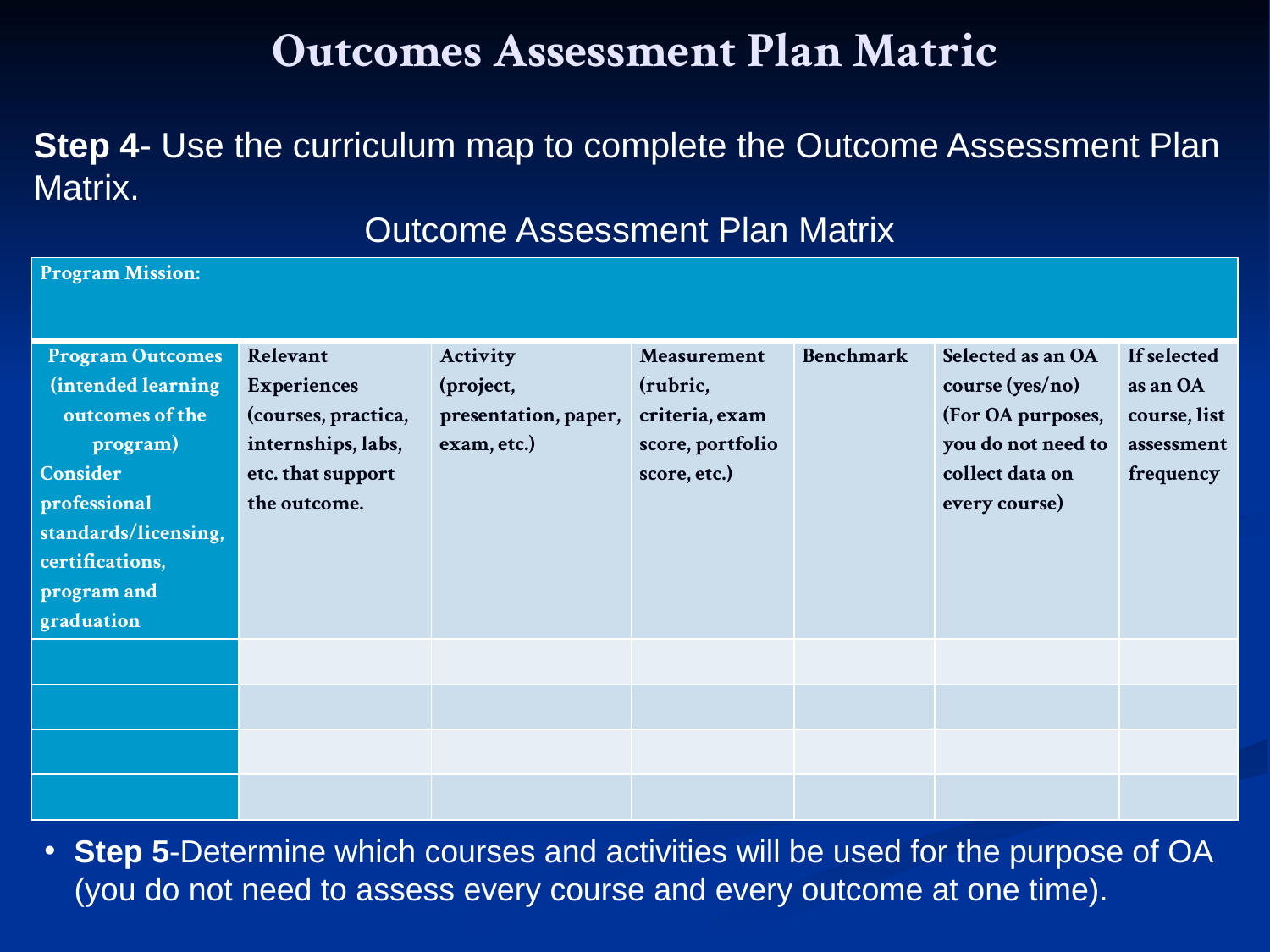

# Outcomes Assessment Plan Matric
Step 4- Use the curriculum map to complete the Outcome Assessment Plan Matrix.
Outcome Assessment Plan Matrix
| Program Mission: |  |  |  |  |  |  |
| --- | --- | --- | --- | --- | --- | --- |
| Program Outcomes (intended learning outcomes of the program) Consider professional standards/licensing, certifications, program and graduation competencies | Relevant Experiences (courses, practica, internships, labs, etc. that support the outcome. | Activity (project, presentation, paper, exam, etc.) | Measurement (rubric, criteria, exam score, portfolio score, etc.) | Benchmark | Selected as an OA course (yes/no) (For OA purposes, you do not need to collect data on every course) | If selected as an OA course, list assessment frequency |
|  |  |  |  |  |  |  |
|  |  |  |  |  |  |  |
|  |  |  |  |  |  |  |
|  |  |  |  |  |  |  |
Step 5-Determine which courses and activities will be used for the purpose of OA (you do not need to assess every course and every outcome at one time).